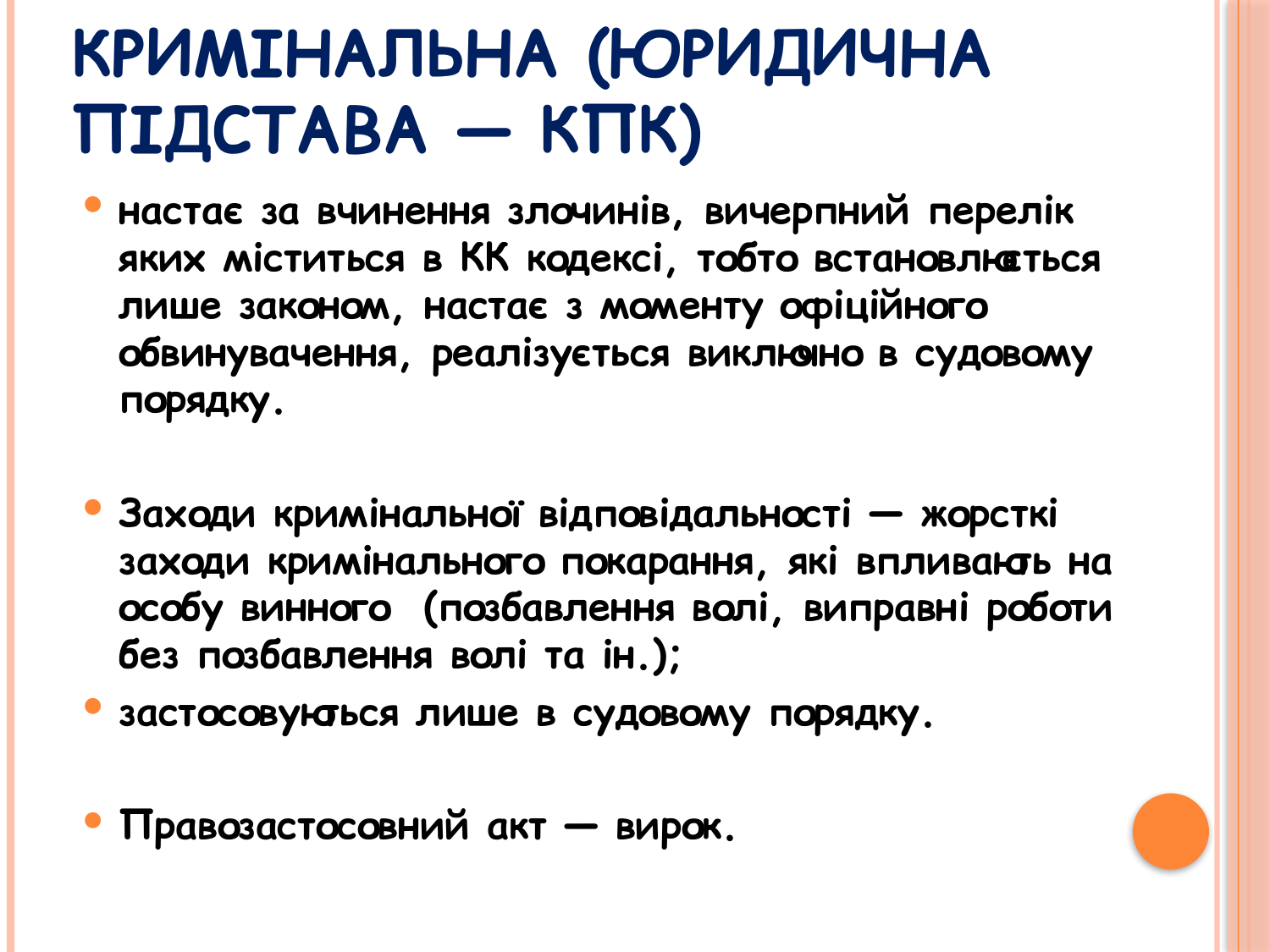

# Кримінальна (юридична підстава — КПК)
настає за вчинення злочинів, вичерпний перелік яких міститься в КК кодексі, тобто встановлюється лише законом, настає з моменту офіційного обвинувачення, реалізується виключно в судовому порядку.

Заходи кримінальної відповідальності — жорсткі заходи кримінального покарання, які впливають на особу винного  (позбавлення волі, виправні роботи без позбавлення волі та ін.);
застосовуються лише в судовому порядку.

Правозастосовний акт — вирок.